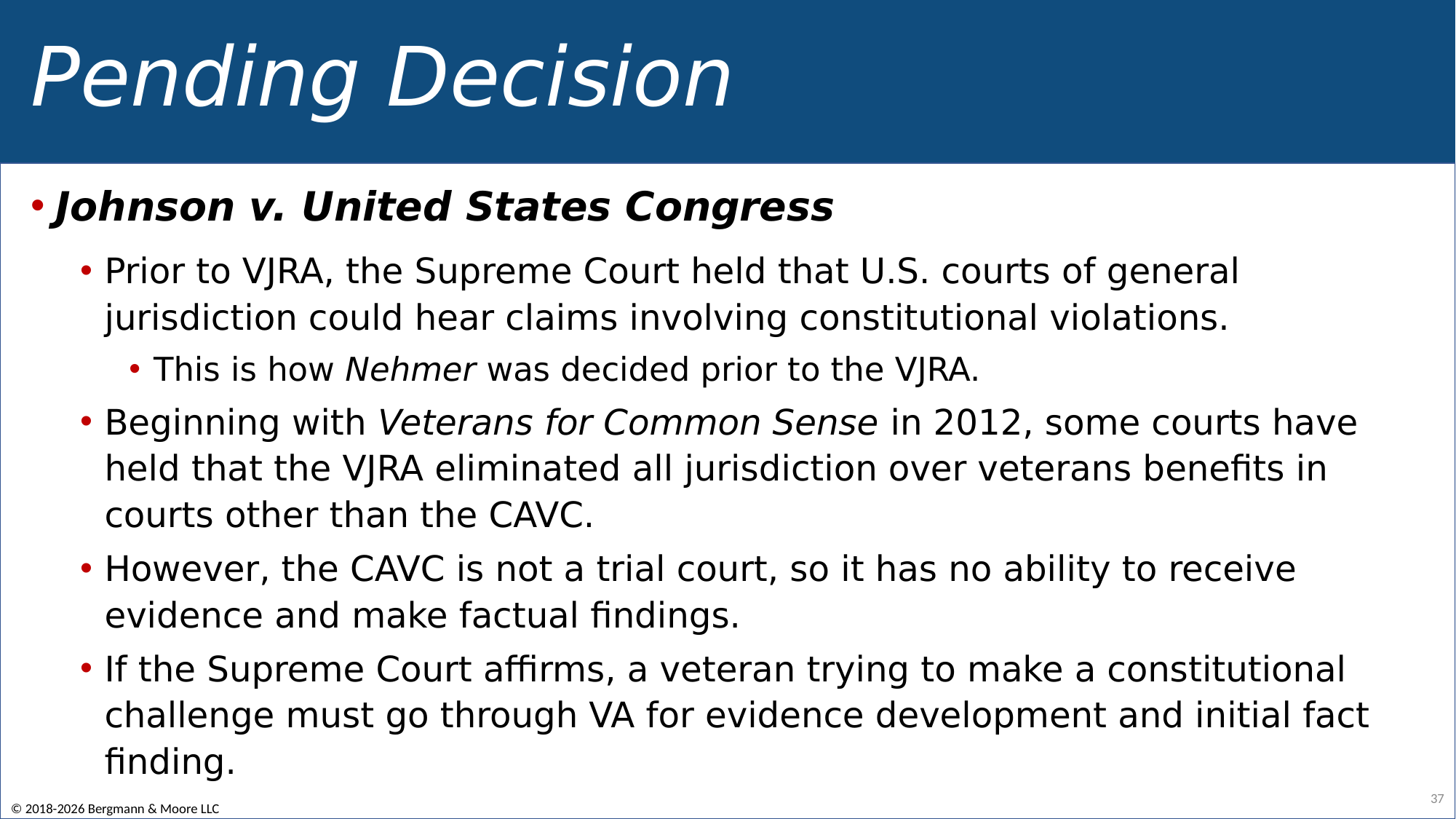

# Pending Decision
Johnson v. United States Congress
Prior to VJRA, the Supreme Court held that U.S. courts of general jurisdiction could hear claims involving constitutional violations.
This is how Nehmer was decided prior to the VJRA.
Beginning with Veterans for Common Sense in 2012, some courts have held that the VJRA eliminated all jurisdiction over veterans benefits in courts other than the CAVC.
However, the CAVC is not a trial court, so it has no ability to receive evidence and make factual findings.
If the Supreme Court affirms, a veteran trying to make a constitutional challenge must go through VA for evidence development and initial fact finding.
37